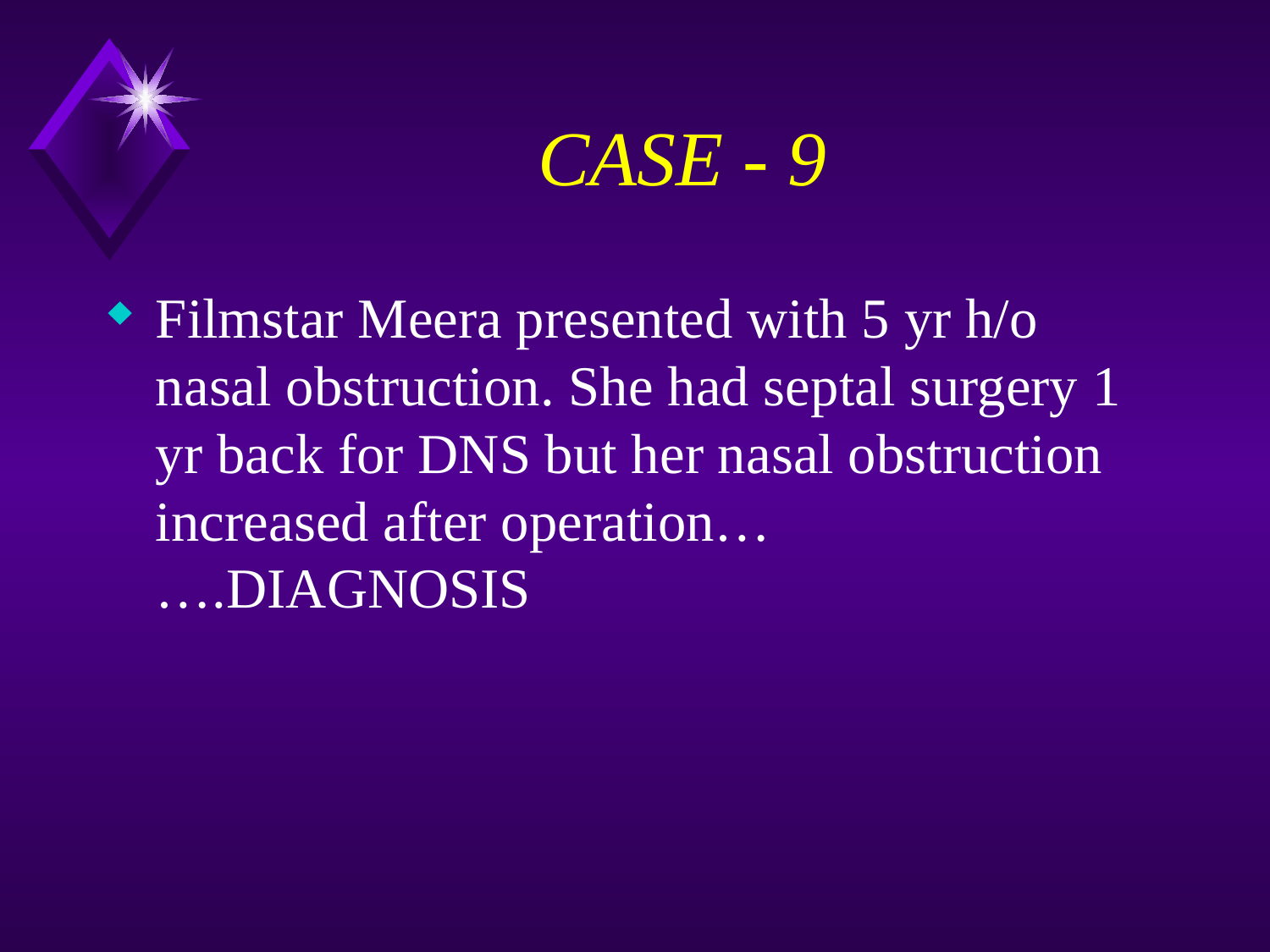

# CASE - 9
Filmstar Meera presented with 5 yr h/o nasal obstruction. She had septal surgery 1 yr back for DNS but her nasal obstruction increased after operation…   ….DIAGNOSIS